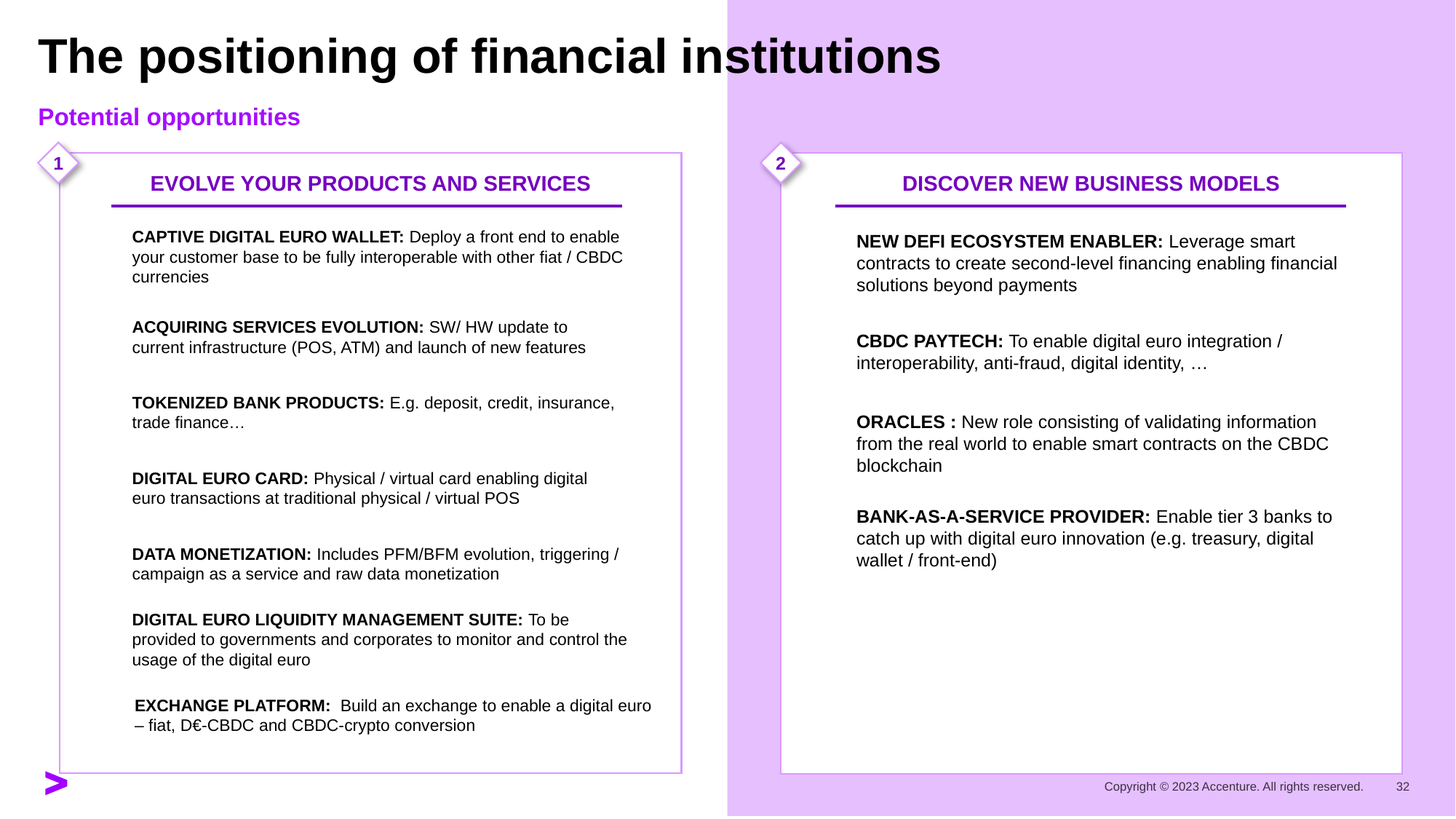

# The positioning of financial institutions Potential opportunities
1
2
EVOLVE YOUR PRODUCTS AND SERVICES
DISCOVER NEW BUSINESS MODELS
CAPTIVE DIGITAL EURO WALLET: Deploy a front end to enable your customer base to be fully interoperable with other fiat / CBDC currencies
NEW DEFI ECOSYSTEM ENABLER: Leverage smart contracts to create second-level financing enabling financial solutions beyond payments
ACQUIRING SERVICES EVOLUTION: SW/ HW update to current infrastructure (POS, ATM) and launch of new features
CBDC PAYTECH: To enable digital euro integration / interoperability, anti-fraud, digital identity, …
TOKENIZED BANK PRODUCTS: E.g. deposit, credit, insurance, trade finance…
ORACLES : New role consisting of validating information from the real world to enable smart contracts on the CBDC blockchain
DIGITAL EURO CARD: Physical / virtual card enabling digital euro transactions at traditional physical / virtual POS
BANK-AS-A-SERVICE PROVIDER: Enable tier 3 banks to catch up with digital euro innovation (e.g. treasury, digital wallet / front-end)
DATA MONETIZATION: Includes PFM/BFM evolution, triggering / campaign as a service and raw data monetization
DIGITAL EURO LIQUIDITY MANAGEMENT SUITE: To be provided to governments and corporates to monitor and control the usage of the digital euro
EXCHANGE PLATFORM:  Build an exchange to enable a digital euro – fiat, D€-CBDC and CBDC-crypto conversion
32
32
Copyright © 2023 Accenture. All rights reserved.